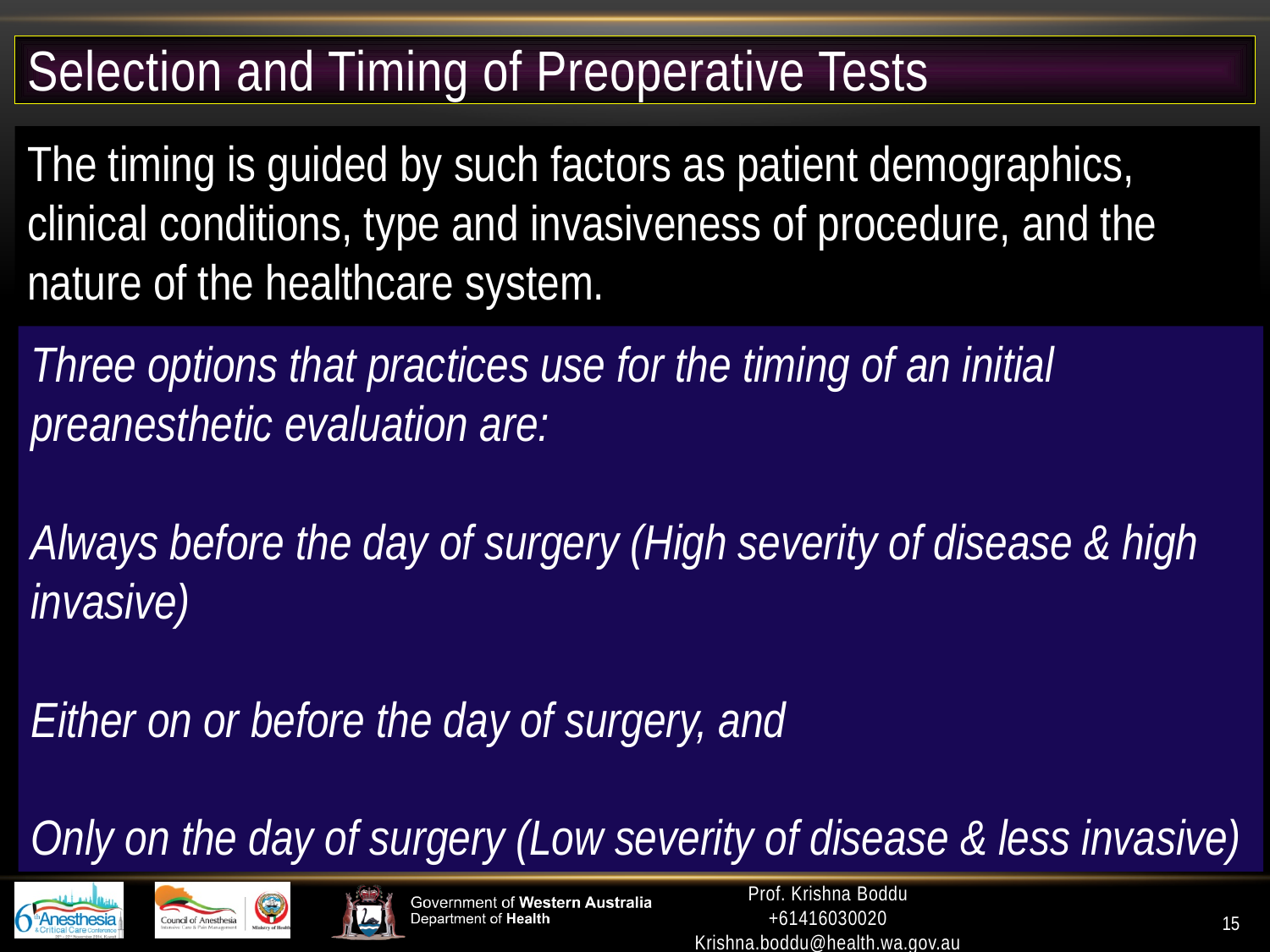

Selection and Timing of Preoperative Tests
The timing is guided by such factors as patient demographics, clinical conditions, type and invasiveness of procedure, and the nature of the healthcare system.
Three options that practices use for the timing of an initial preanesthetic evaluation are:

Always before the day of surgery (High severity of disease & high invasive)

Either on or before the day of surgery, and

Only on the day of surgery (Low severity of disease & less invasive)
Prof. Krishna Boddu
+61416030020
Krishna.boddu@health.wa.gov.au
15